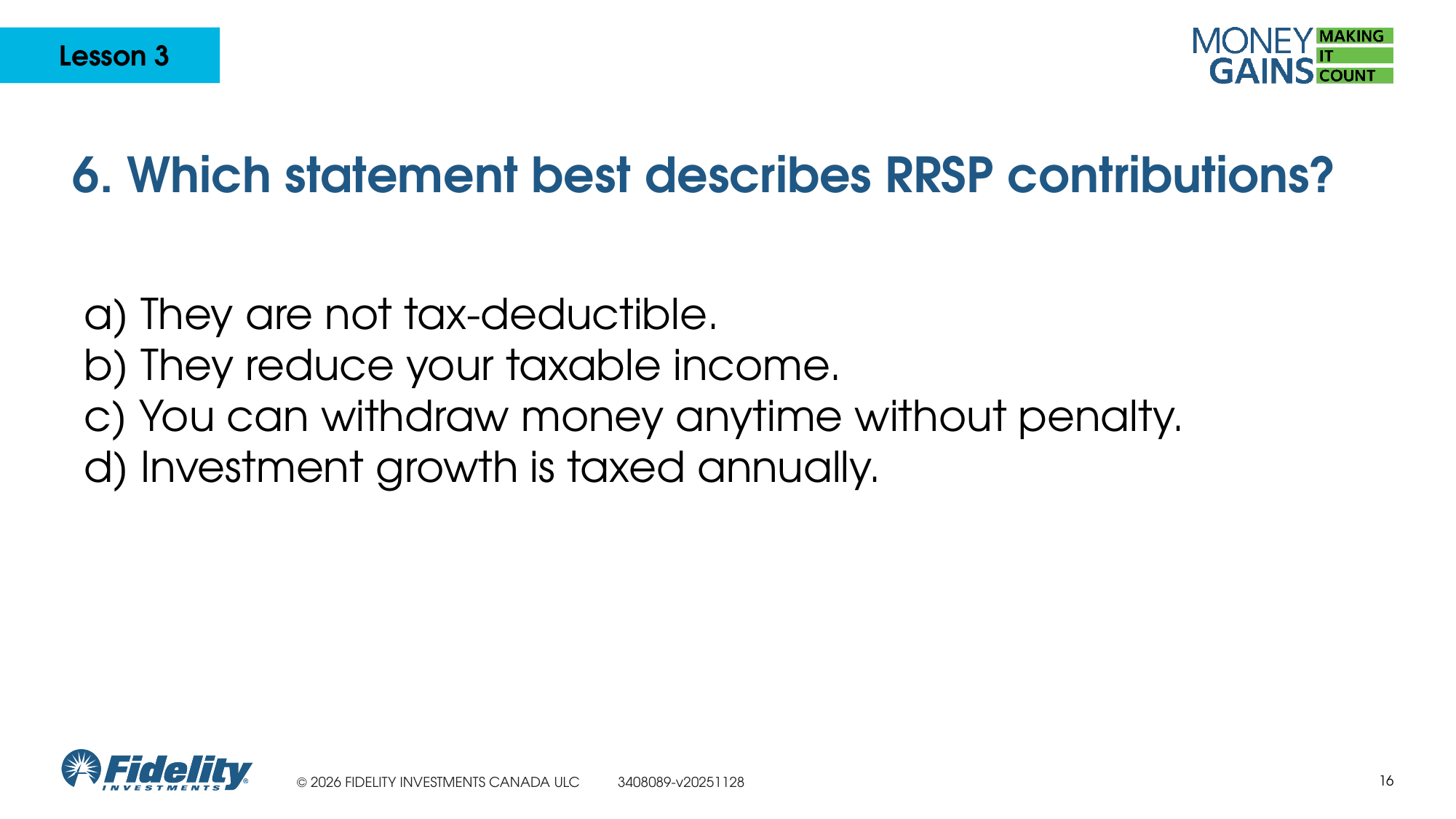

# 6. Which statement best describes RRSP contributions?
a) They are not tax-deductible.
 b) They reduce your taxable income.
 c) You can withdraw money anytime without penalty.
 d) Investment growth is taxed annually.
16